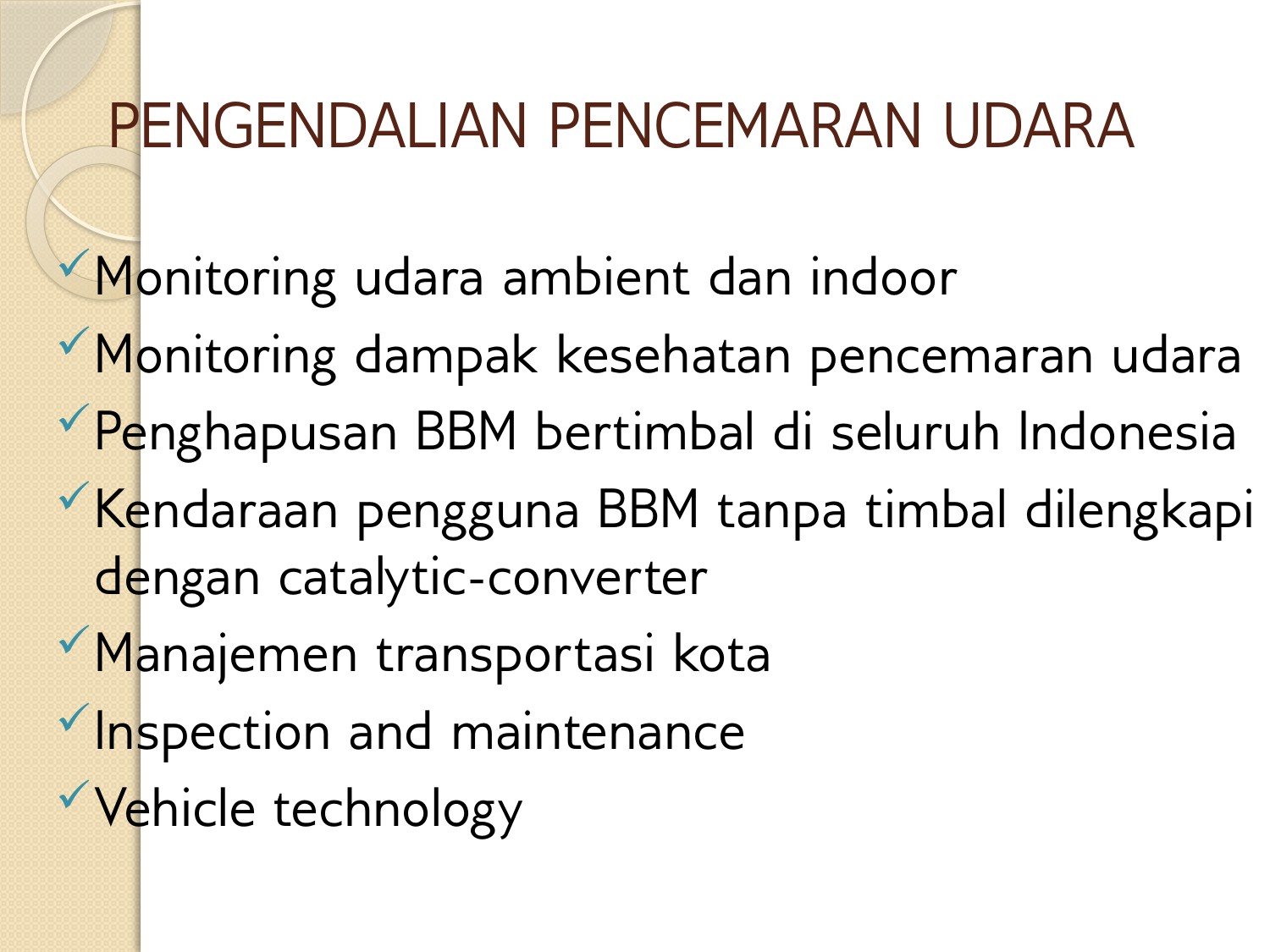

# PENGENDALIAN PENCEMARAN UDARA
Monitoring udara ambient dan indoor
Monitoring dampak kesehatan pencemaran udara
Penghapusan BBM bertimbal di seluruh Indonesia
Kendaraan pengguna BBM tanpa timbal dilengkapi dengan catalytic-converter
Manajemen transportasi kota
Inspection and maintenance
Vehicle technology